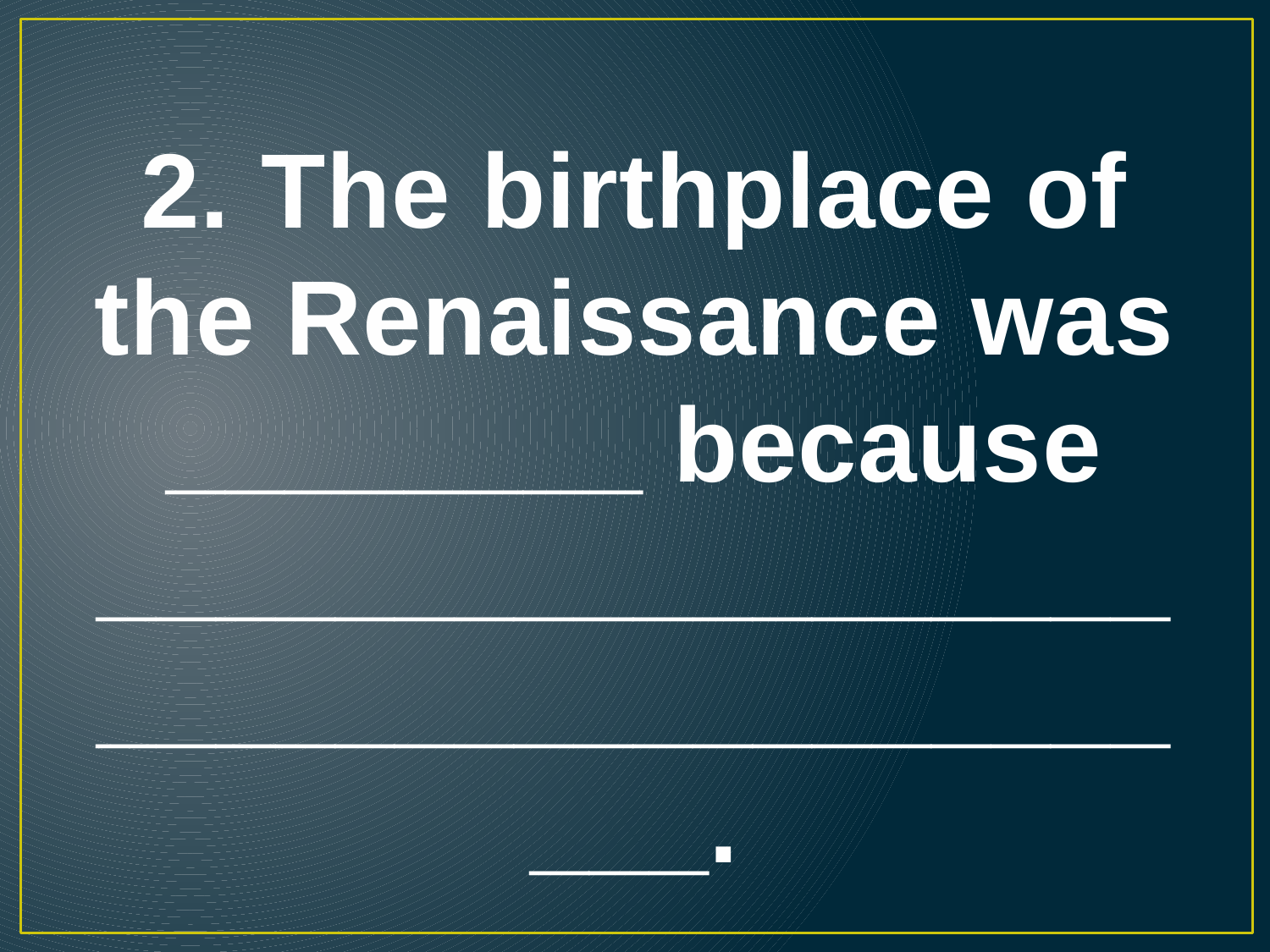

2. The birthplace of the Renaissance was ________ because _______________________________________.